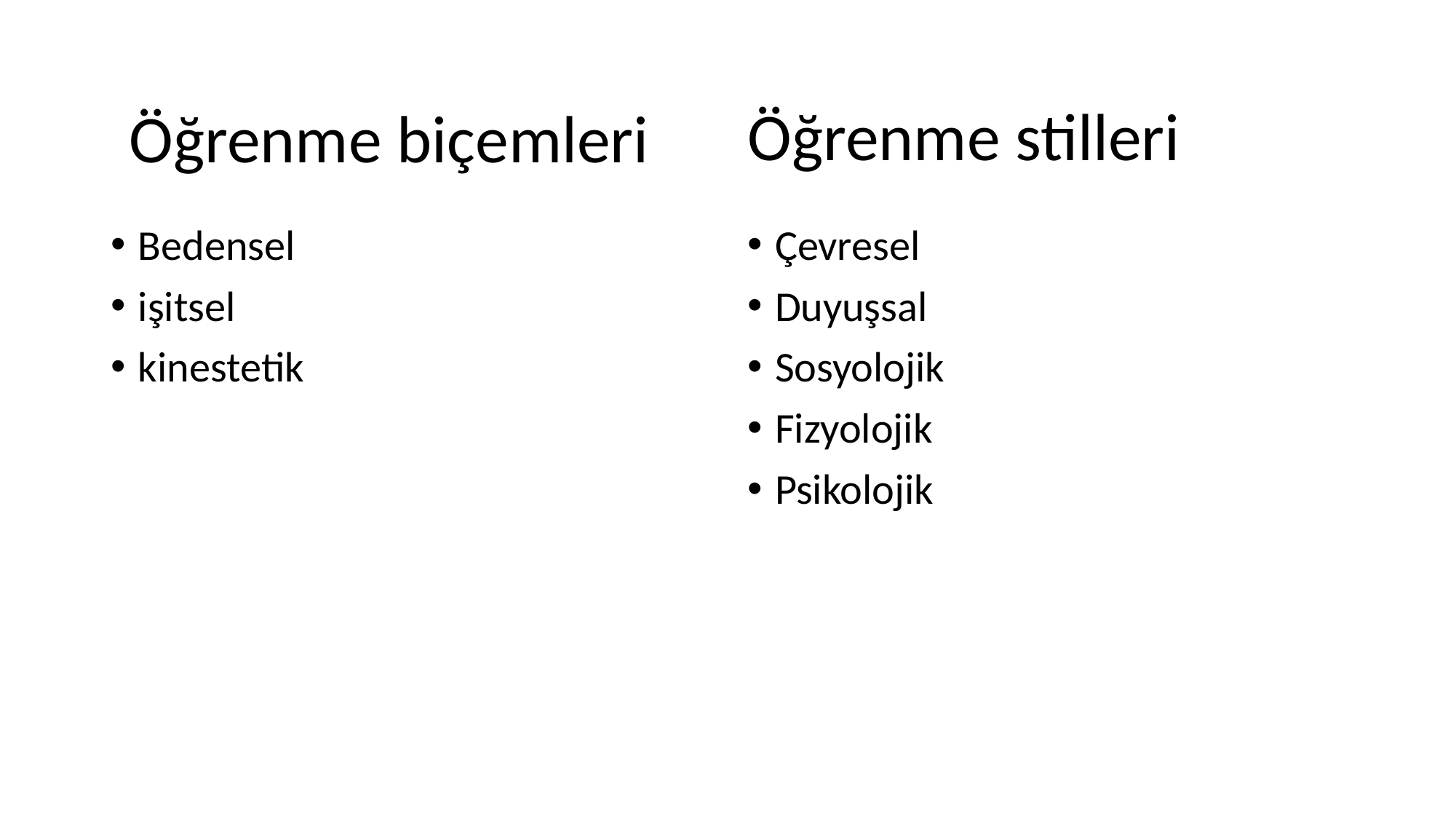

# Öğrenme stilleri
Öğrenme biçemleri
Bedensel
işitsel
kinestetik

Çevresel
Duyuşsal
Sosyolojik
Fizyolojik
Psikolojik